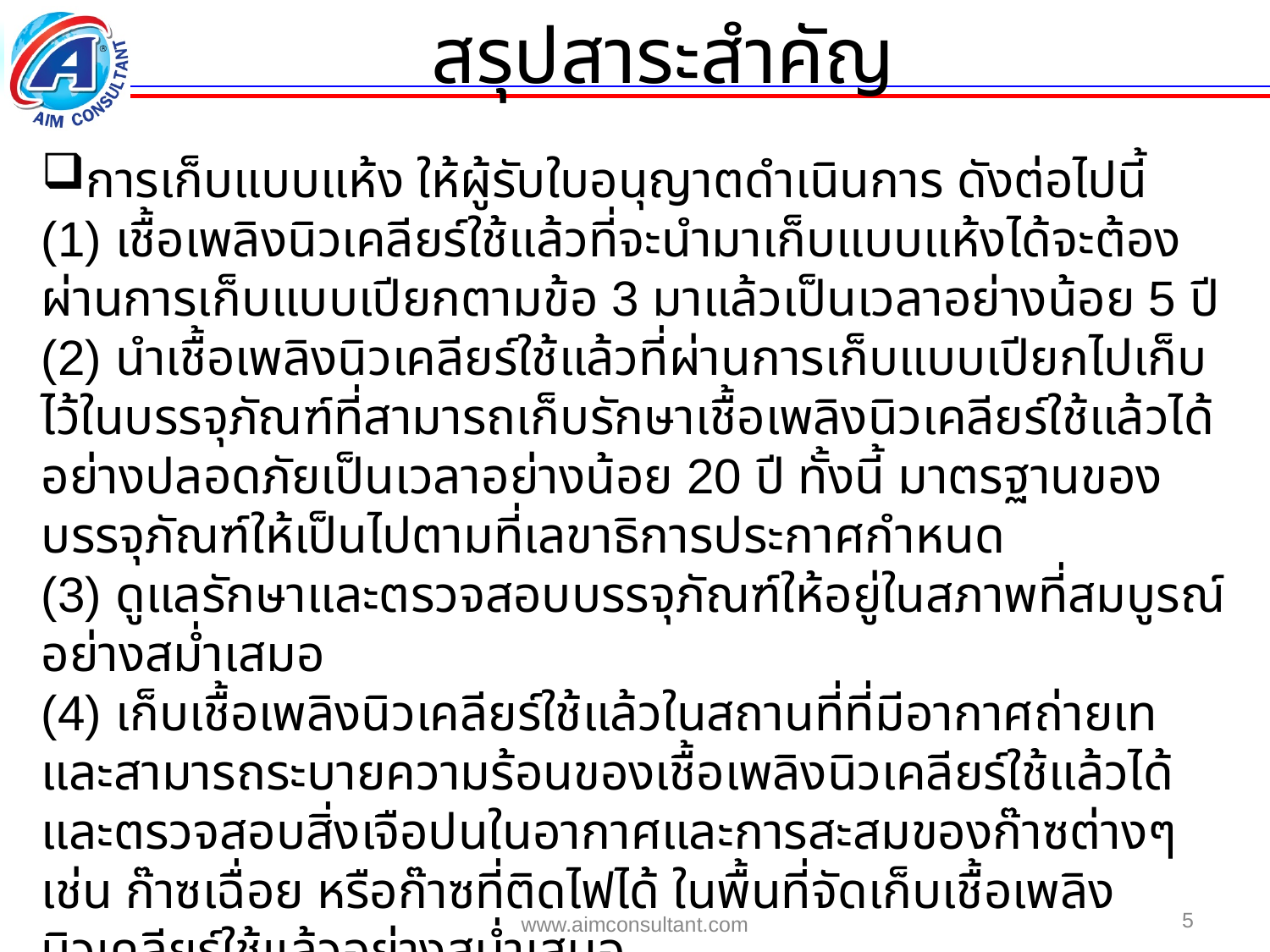

สรุปสาระสำคัญ
การเก็บแบบแห้ง ให้ผู้รับใบอนุญาตดำเนินการ ดังต่อไปนี้
(1) เชื้อเพลิงนิวเคลียร์ใช้แล้วที่จะนำมาเก็บแบบแห้งได้จะต้องผ่านการเก็บแบบเปียกตามข้อ 3 มาแล้วเป็นเวลาอย่างน้อย 5 ปี
(2) นำเชื้อเพลิงนิวเคลียร์ใช้แล้วที่ผ่านการเก็บแบบเปียกไปเก็บไว้ในบรรจุภัณฑ์ที่สามารถเก็บรักษาเชื้อเพลิงนิวเคลียร์ใช้แล้วได้อย่างปลอดภัยเป็นเวลาอย่างน้อย 20 ปี ทั้งนี้ มาตรฐานของบรรจุภัณฑ์ให้เป็นไปตามที่เลขาธิการประกาศกำหนด
(3) ดูแลรักษาและตรวจสอบบรรจุภัณฑ์ให้อยู่ในสภาพที่สมบูรณ์อย่างสม่ำเสมอ
(4) เก็บเชื้อเพลิงนิวเคลียร์ใช้แล้วในสถานที่ที่มีอากาศถ่ายเทและสามารถระบายความร้อนของเชื้อเพลิงนิวเคลียร์ใช้แล้วได้ และตรวจสอบสิ่งเจือปนในอากาศและการสะสมของก๊าซต่างๆ เช่น ก๊าซเฉื่อย หรือก๊าซที่ติดไฟได้ ในพื้นที่จัดเก็บเชื้อเพลิงนิวเคลียร์ใช้แล้วอย่างสม่ำเสมอ
5
www.aimconsultant.com